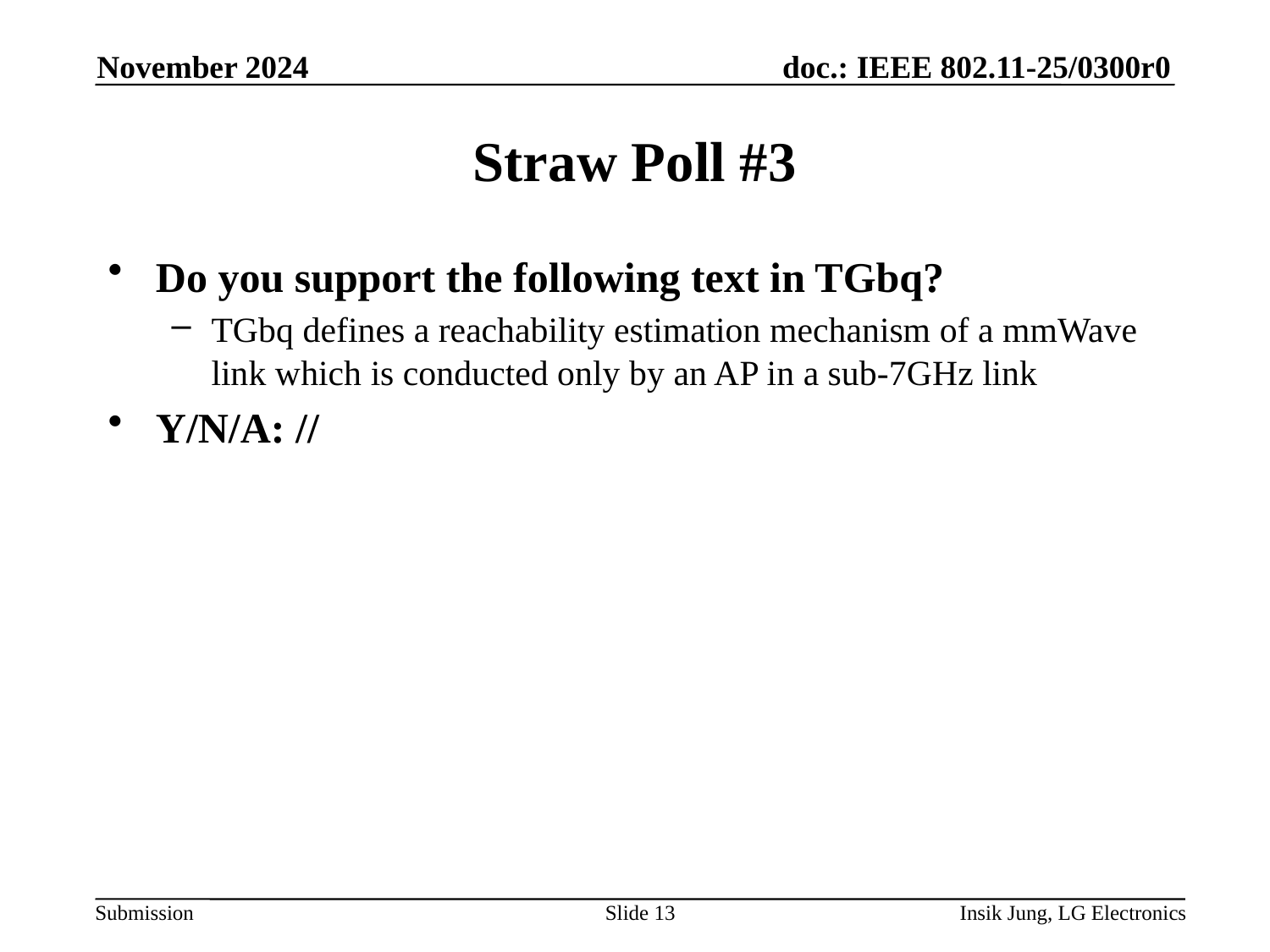

November 2024
# Straw Poll #3
Do you support the following text in TGbq?
TGbq defines a reachability estimation mechanism of a mmWave link which is conducted only by an AP in a sub-7GHz link
Y/N/A: //
Slide 13
Insik Jung, LG Electronics